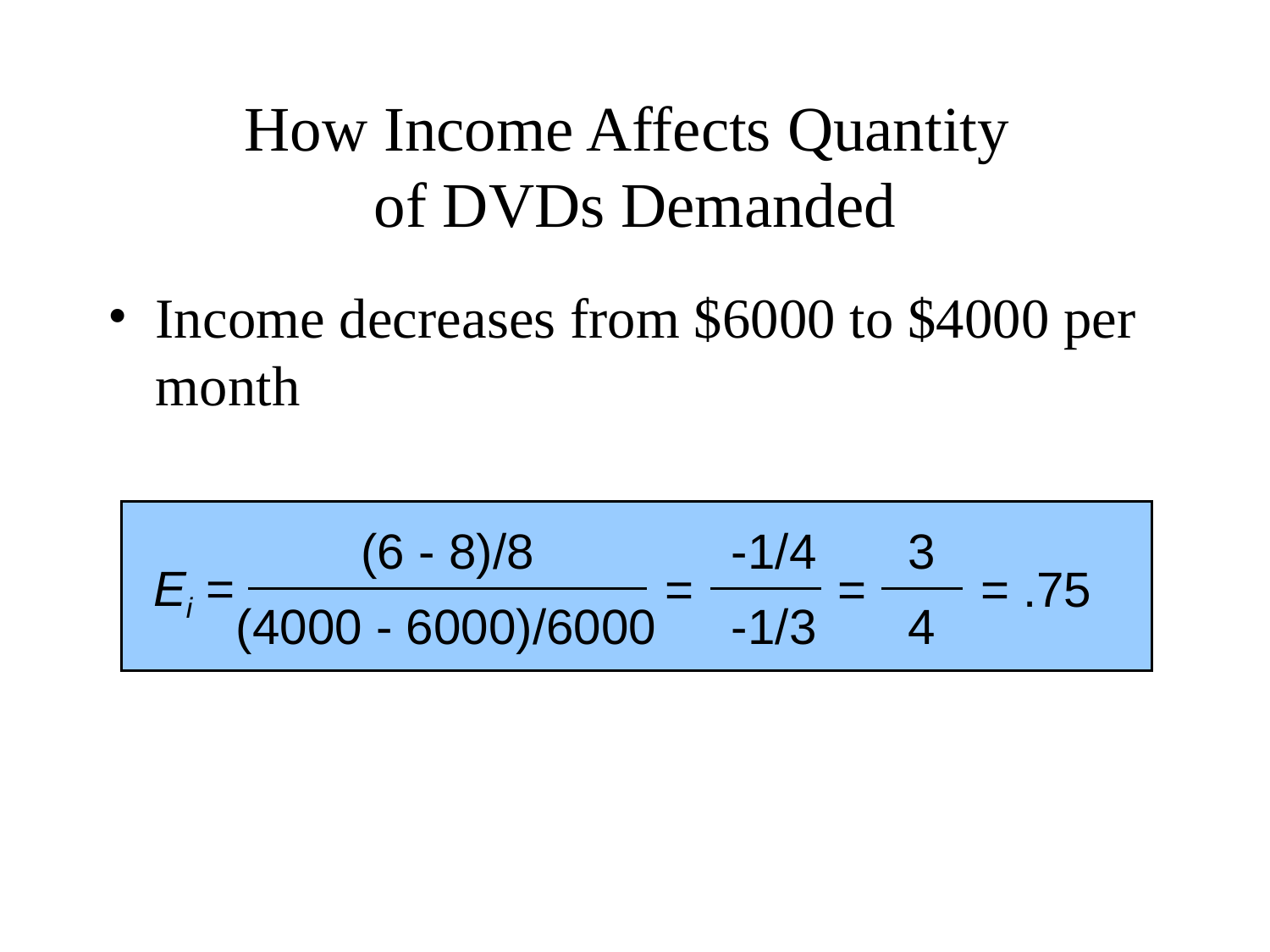

# How Income Affects Quantity of DVDs Demanded
Income decreases from $6000 to $4000 per month

-1/4
-1/3
3
4
=
=
= .75
(6 - 8)/8
Ei =
(4000 - 6000)/6000